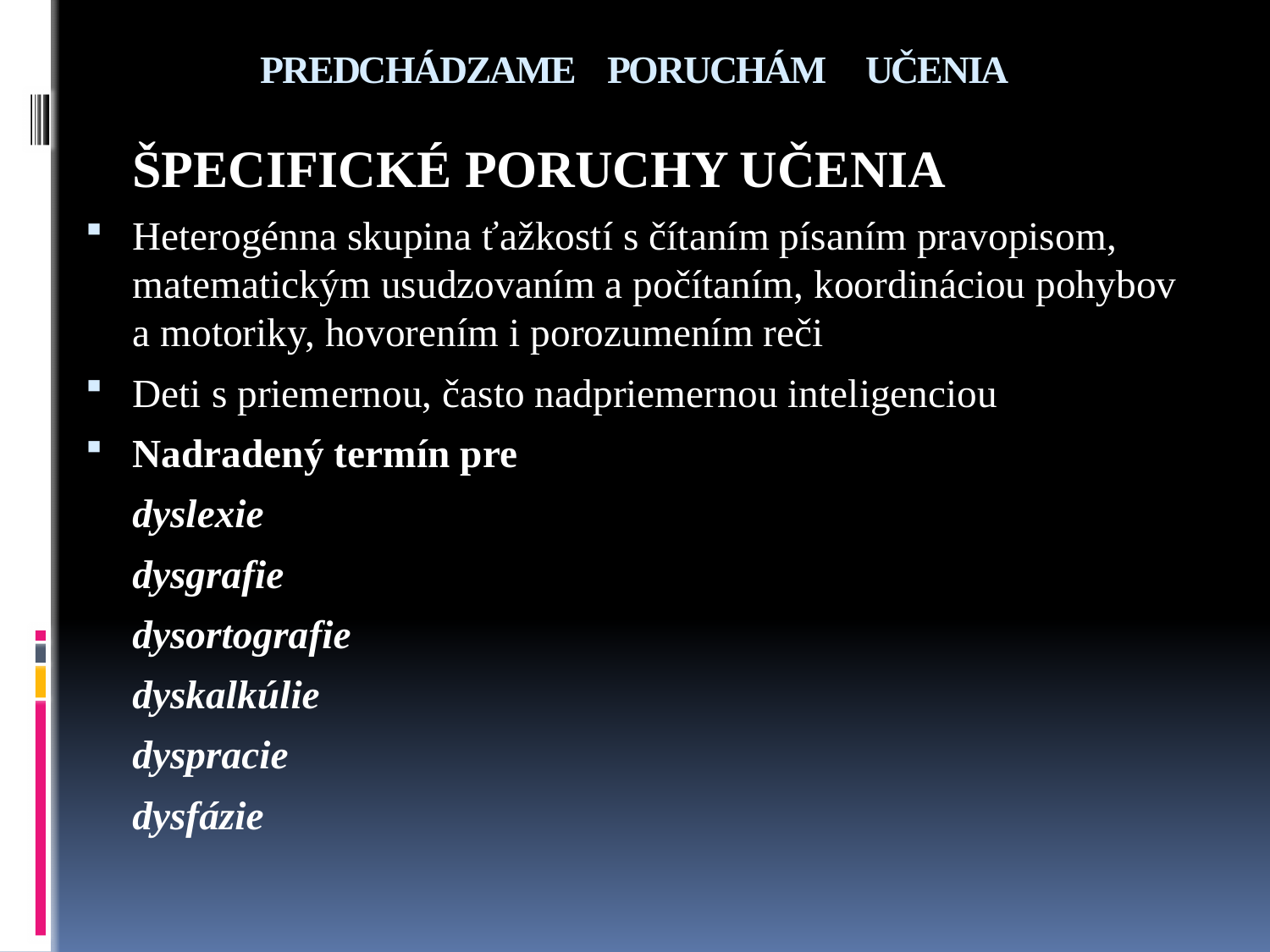

# PREDCHÁDZAME    PORUCHÁM     UČENIA
	ŠPECIFICKÉ PORUCHY UČENIA
Heterogénna skupina ťažkostí s čítaním písaním pravopisom, matematickým usudzovaním a počítaním, koordináciou pohybov a motoriky, hovorením i porozumením reči
Deti s priemernou, často nadpriemernou inteligenciou
Nadradený termín pre
	dyslexie
	dysgrafie
	dysortografie
	dyskalkúlie
	dyspracie
	dysfázie